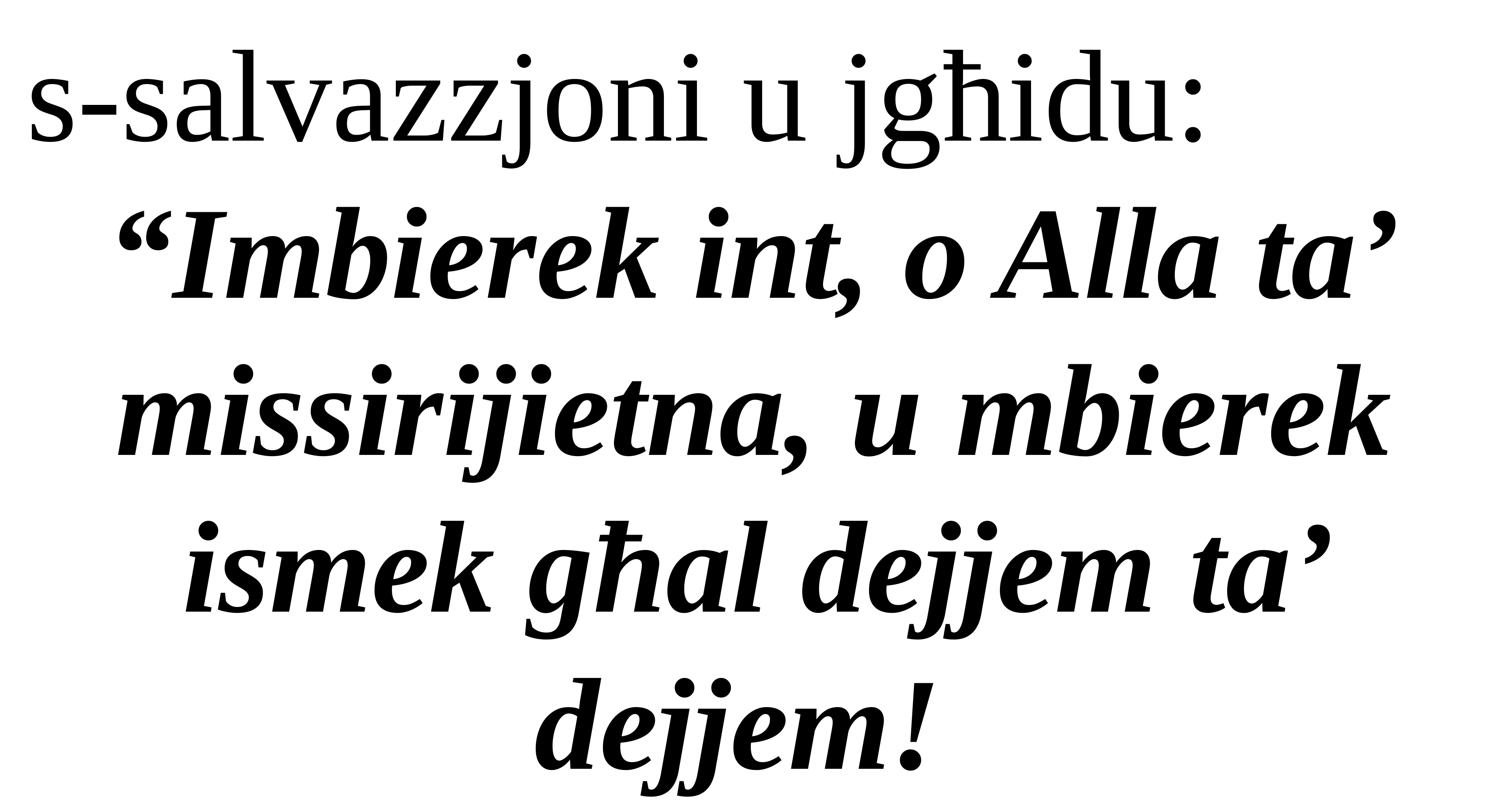

s-salvazzjoni u jgħidu:
“Imbierek int, o Alla ta’
missirijietna, u mbierek ismek għal dejjem ta’ dejjem!